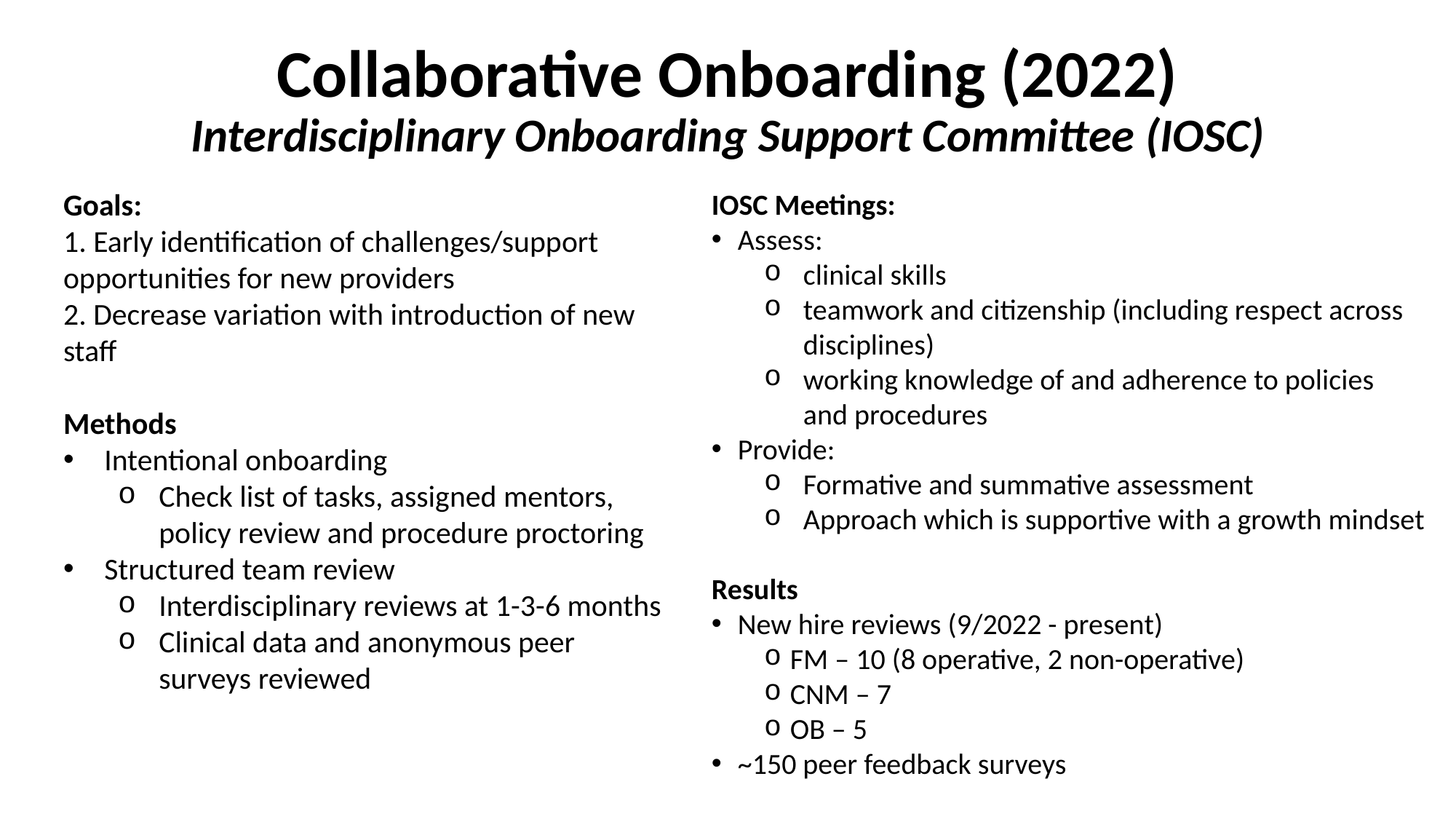

# Collaborative Onboarding (2022) Interdisciplinary Onboarding Support Committee (IOSC)
Goals:
1. Early identification of challenges/support opportunities for new providers
2. Decrease variation with introduction of new staff

Methods
Intentional onboarding
Check list of tasks, assigned mentors, policy review and procedure proctoring
Structured team review
Interdisciplinary reviews at 1-3-6 months
Clinical data and anonymous peer surveys reviewed
IOSC Meetings:
Assess:
clinical skills
teamwork and citizenship (including respect across disciplines)
working knowledge of and adherence to policies and procedures
Provide:
Formative and summative assessment
Approach which is supportive with a growth mindset

Results
New hire reviews (9/2022 - present)
FM – 10 (8 operative, 2 non-operative)
CNM – 7
OB – 5
~150 peer feedback surveys